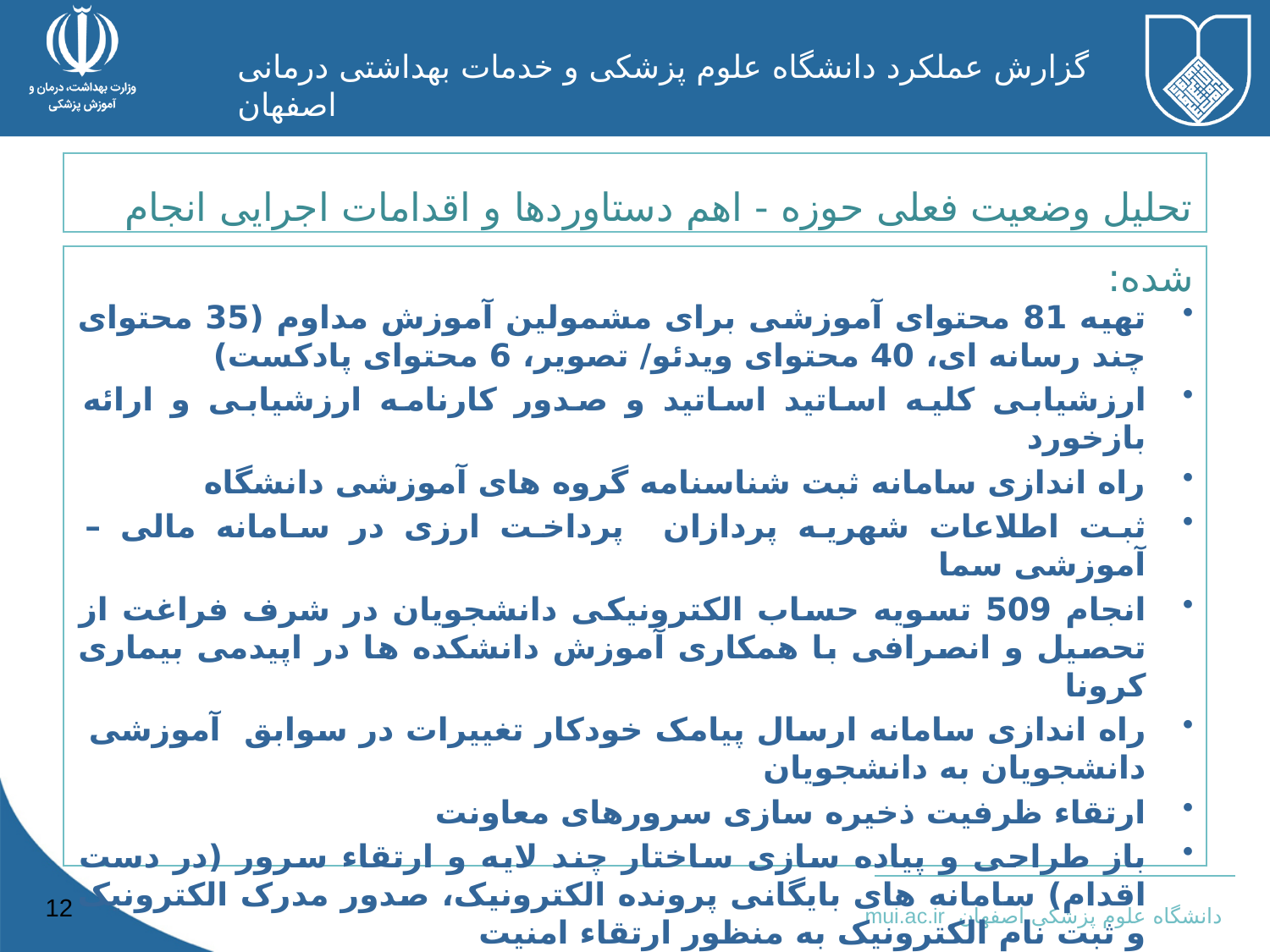

تحلیل وضعیت فعلی حوزه - اهم دستاوردها و اقدامات اجرایی انجام شده:

تهیه 81 محتوای آموزشی برای مشمولین آموزش مداوم (35 محتوای چند رسانه ای، 40 محتوای ویدئو/ تصویر، 6 محتوای پادکست)
ارزشیابی کلیه اساتید اساتید و صدور کارنامه ارزشیابی و ارائه بازخورد
راه اندازی سامانه ثبت شناسنامه گروه های آموزشی دانشگاه
ثبت اطلاعات شهریه پردازان  پرداخت ارزی در سامانه مالی – آموزشی سما
انجام 509 تسویه حساب الکترونیکی دانشجویان در شرف فراغت از تحصیل و انصرافی با همکاری آموزش دانشکده ها در اپیدمی بیماری کرونا
راه اندازی سامانه ارسال پیامک خودکار تغییرات در سوابق  آموزشی  دانشجویان به دانشجویان
ارتقاء ظرفیت ذخیره سازی سرورهای معاونت
باز طراحی و پیاده سازی ساختار چند لایه و ارتقاء سرور (در دست اقدام) سامانه های بایگانی پرونده الکترونیک، صدور مدرک الکترونیک و ثبت نام الکترونیک به منظور ارتقاء امنیت

12